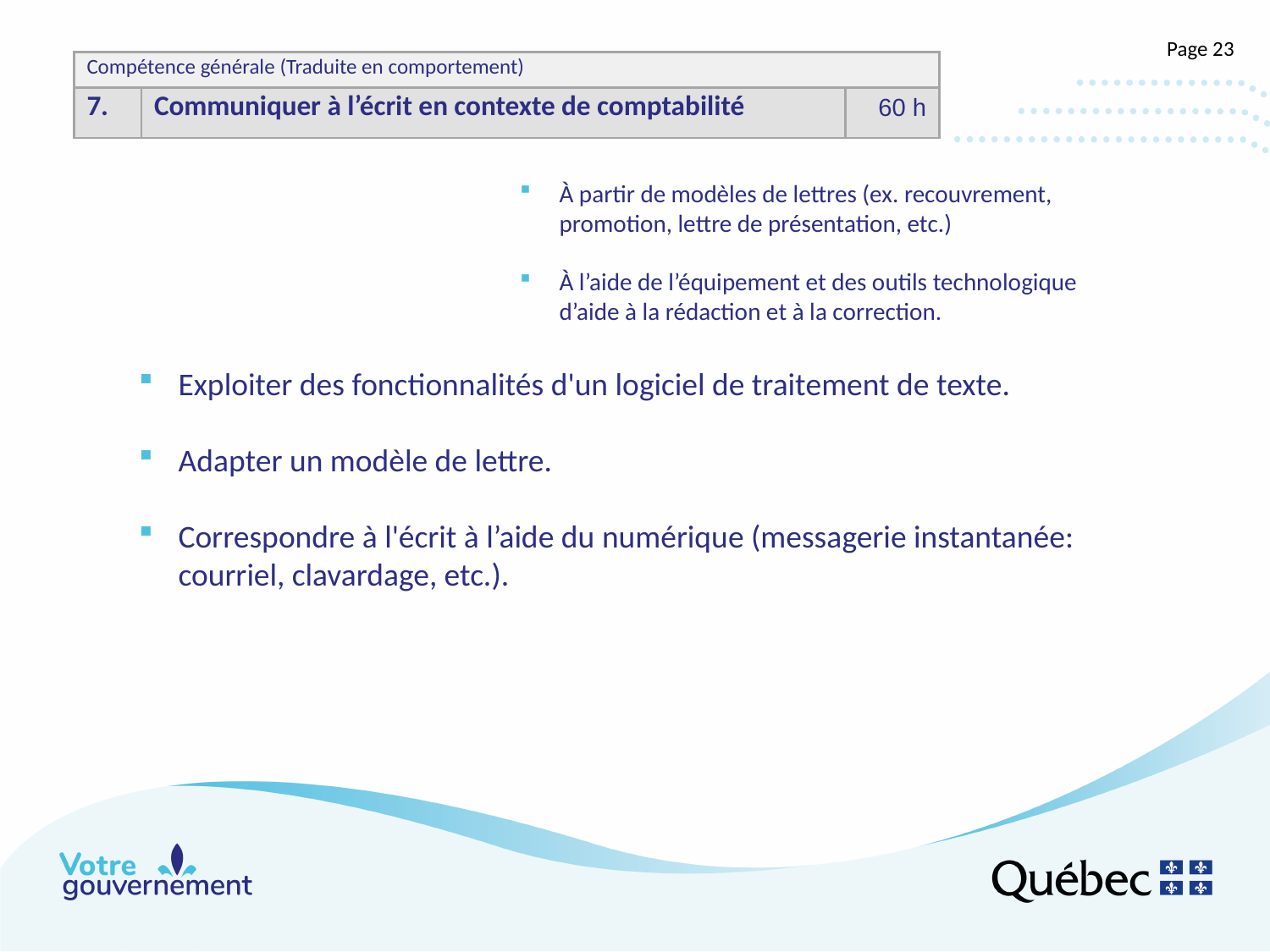

#
Page 23
| Compétence générale (Traduite en comportement)​ |  |  |
| --- | --- | --- |
| 7.​ | Communiquer à l’écrit en contexte de comptabilité | 60 h​ |
À partir de modèles de lettres (ex. recouvrement, promotion, lettre de présentation, etc.)

À l’aide de l’équipement et des outils technologique d’aide à la rédaction et à la correction.

Exploiter des fonctionnalités d'un logiciel de traitement de texte.

Adapter un modèle de lettre.

Correspondre à l'écrit à l’aide du numérique (messagerie instantanée: courriel, clavardage, etc.).

​